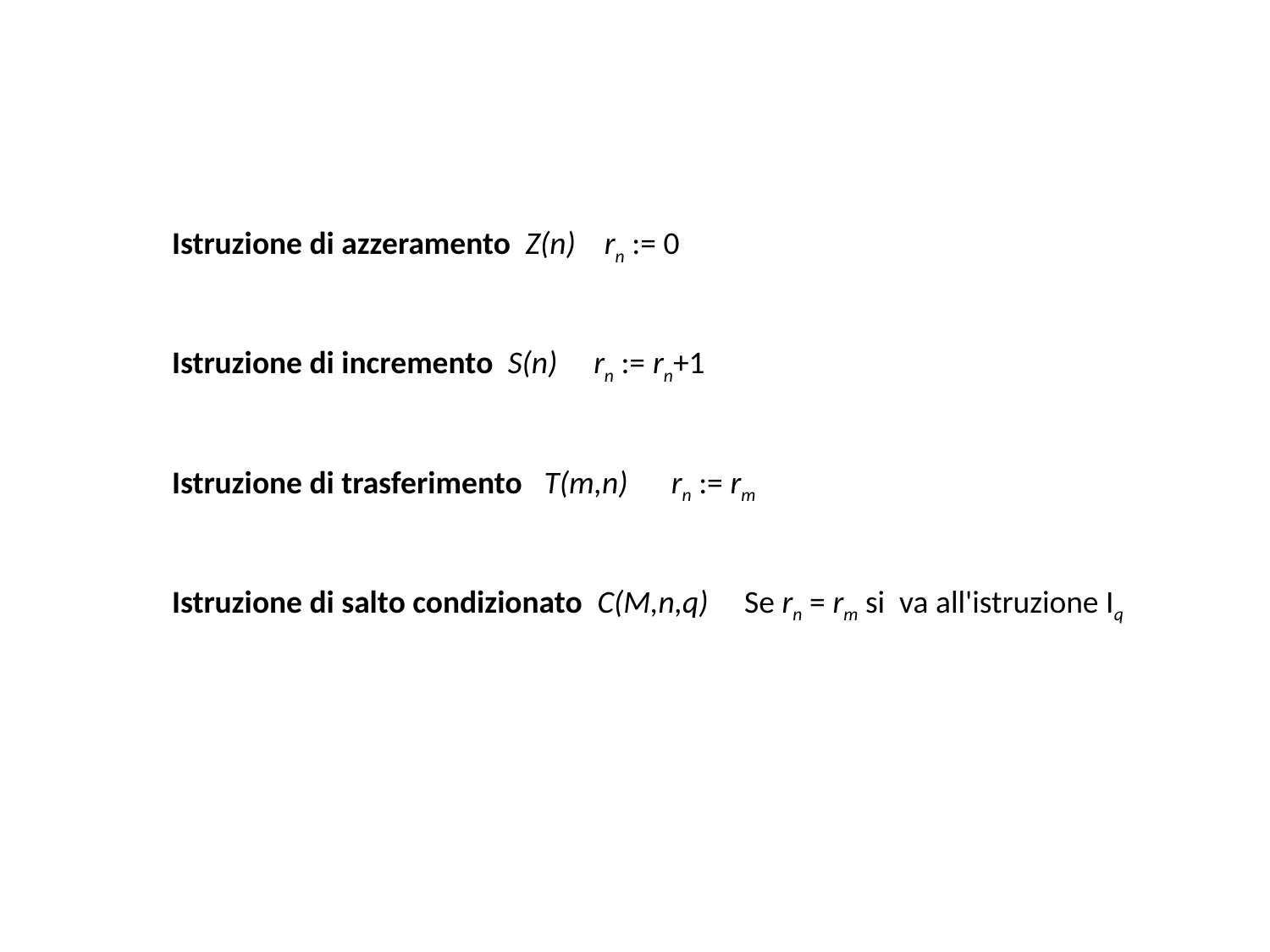

Istruzione di azzeramento  Z(n)    rn := 0

Istruzione di incremento  S(n)     rn := rn+1

Istruzione di trasferimento   T(m,n)      rn := rm

Istruzione di salto condizionato  C(M,n,q)     Se rn = rm si  va all'istruzione Iq